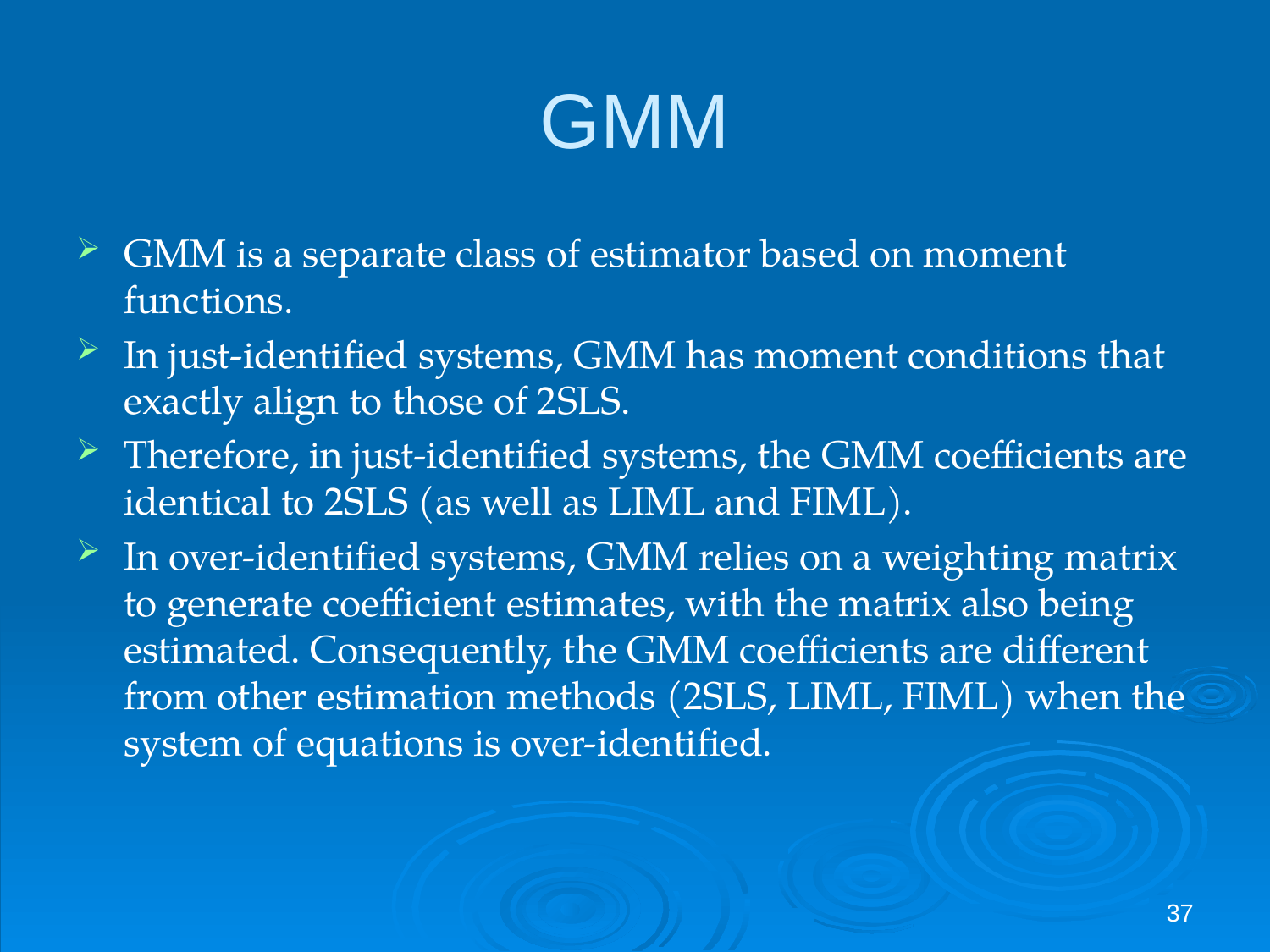

# GMM
GMM is a separate class of estimator based on moment functions.
In just-identified systems, GMM has moment conditions that exactly align to those of 2SLS.
Therefore, in just-identified systems, the GMM coefficients are identical to 2SLS (as well as LIML and FIML).
In over-identified systems, GMM relies on a weighting matrix to generate coefficient estimates, with the matrix also being estimated. Consequently, the GMM coefficients are different from other estimation methods (2SLS, LIML, FIML) when the system of equations is over-identified.
37